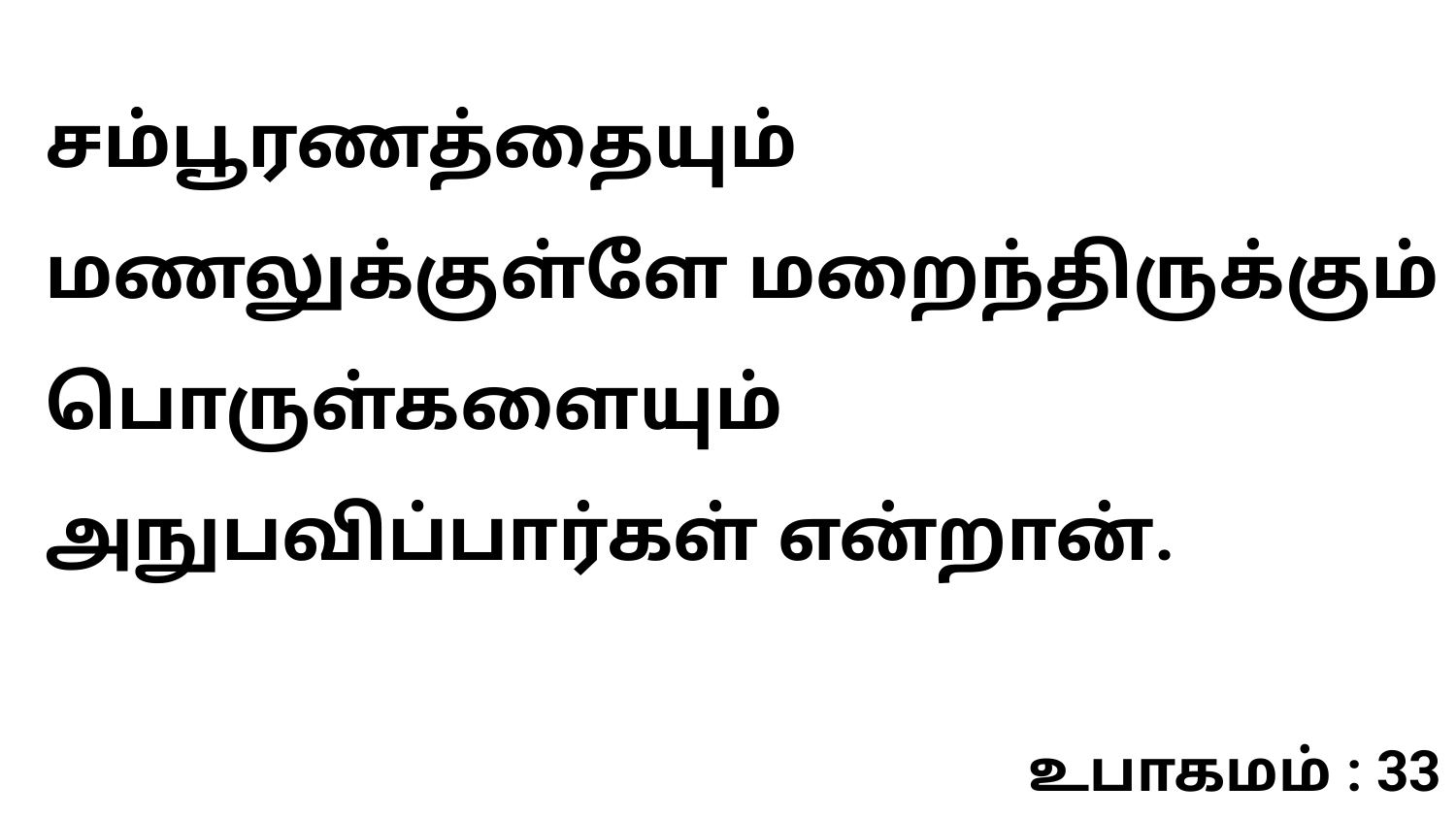

சம்பூரணத்தையும் மணலுக்குள்ளே மறைந்திருக்கும் பொருள்களையும் அநுபவிப்பார்கள் என்றான்.
உபாகமம் : 33